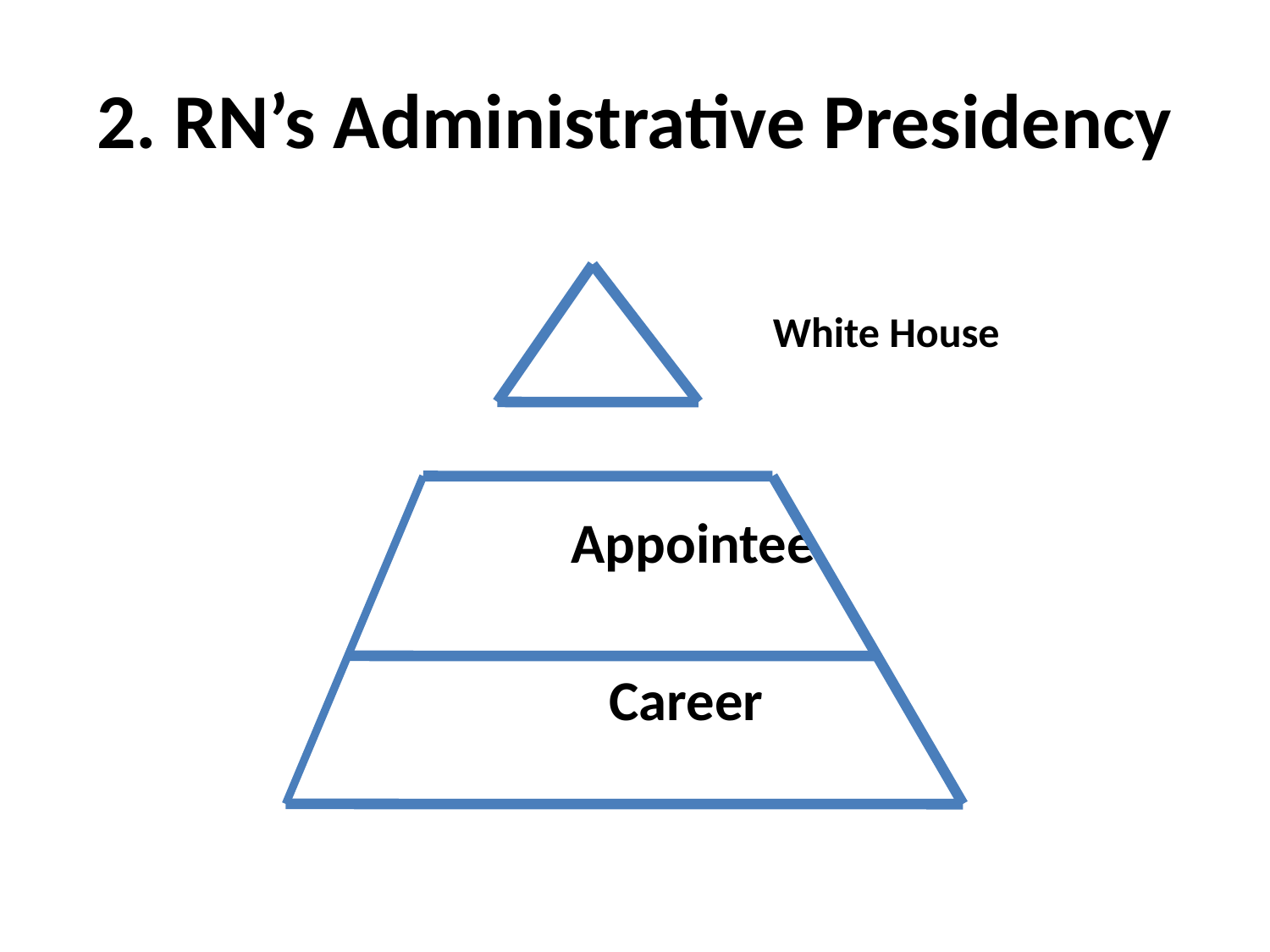

# 2. RN’s Administrative Presidency

				                  White House

				Appointee

				   Career